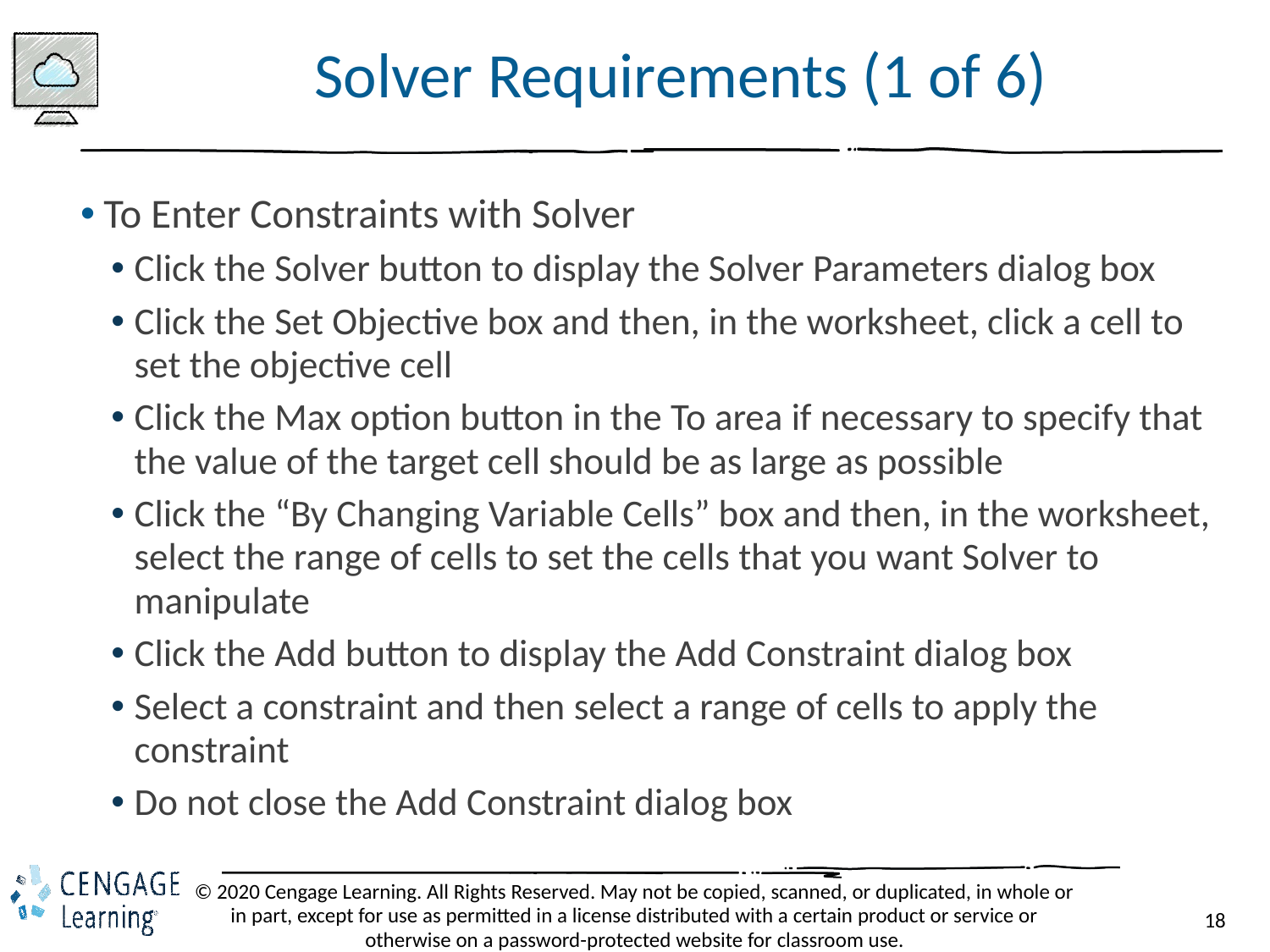

# Solver Requirements (1 of 6)
To Enter Constraints with Solver
Click the Solver button to display the Solver Parameters dialog box
Click the Set Objective box and then, in the worksheet, click a cell to set the objective cell
Click the Max option button in the To area if necessary to specify that the value of the target cell should be as large as possible
Click the “By Changing Variable Cells” box and then, in the worksheet, select the range of cells to set the cells that you want Solver to manipulate
Click the Add button to display the Add Constraint dialog box
Select a constraint and then select a range of cells to apply the constraint
Do not close the Add Constraint dialog box